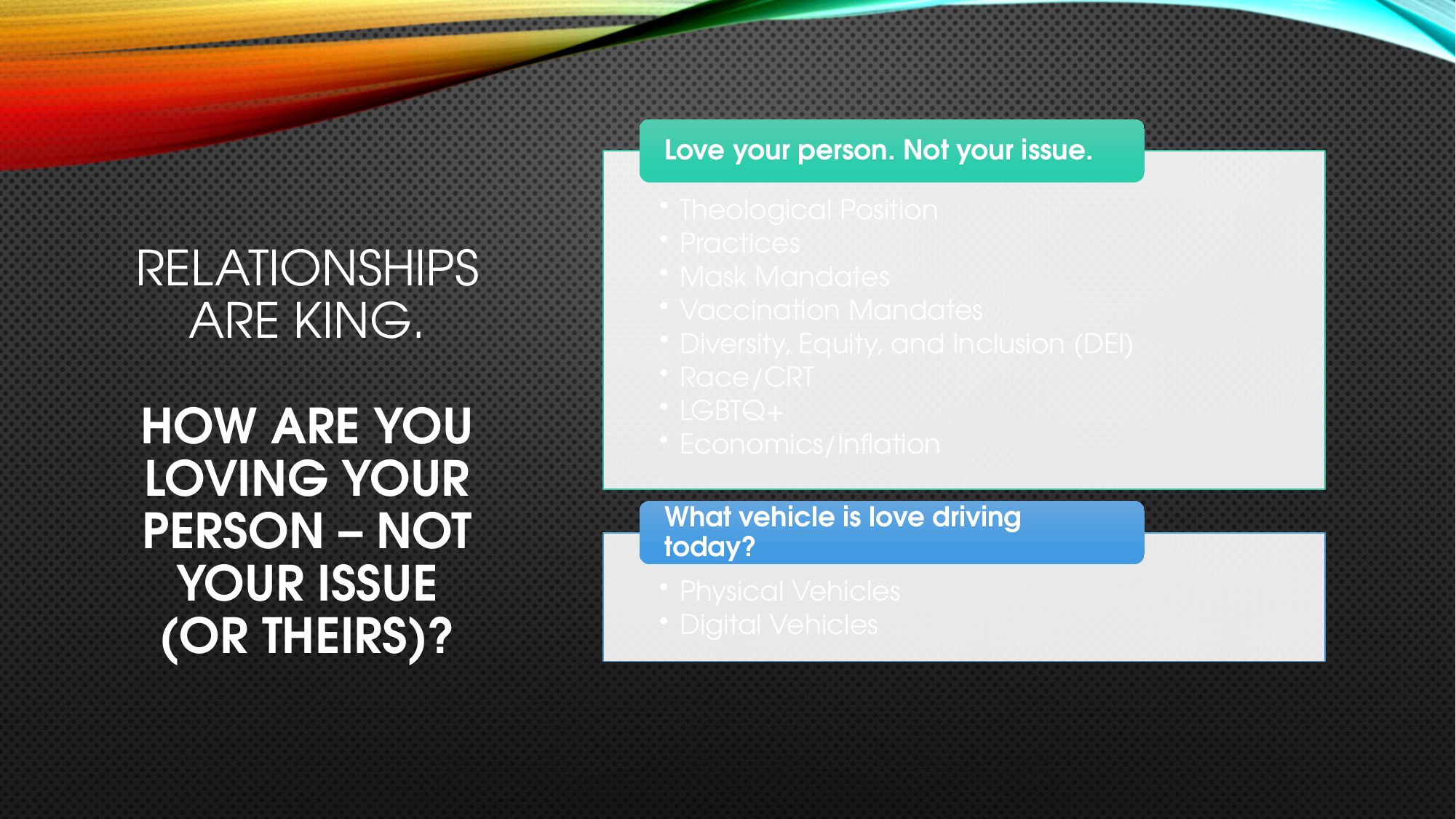

Theological Position
Practices
Mask Mandates
Vaccination Mandates
Diversity, Equity, and Inclusion (DEI)
Race/CRT
LGBTQ+
Economics/Inflation
Love your person. Not your issue.
Physical Vehicles
Digital Vehicles
What vehicle is love driving today?
# Relationships are King. How are you loving your person – not your issue (or theirs)?